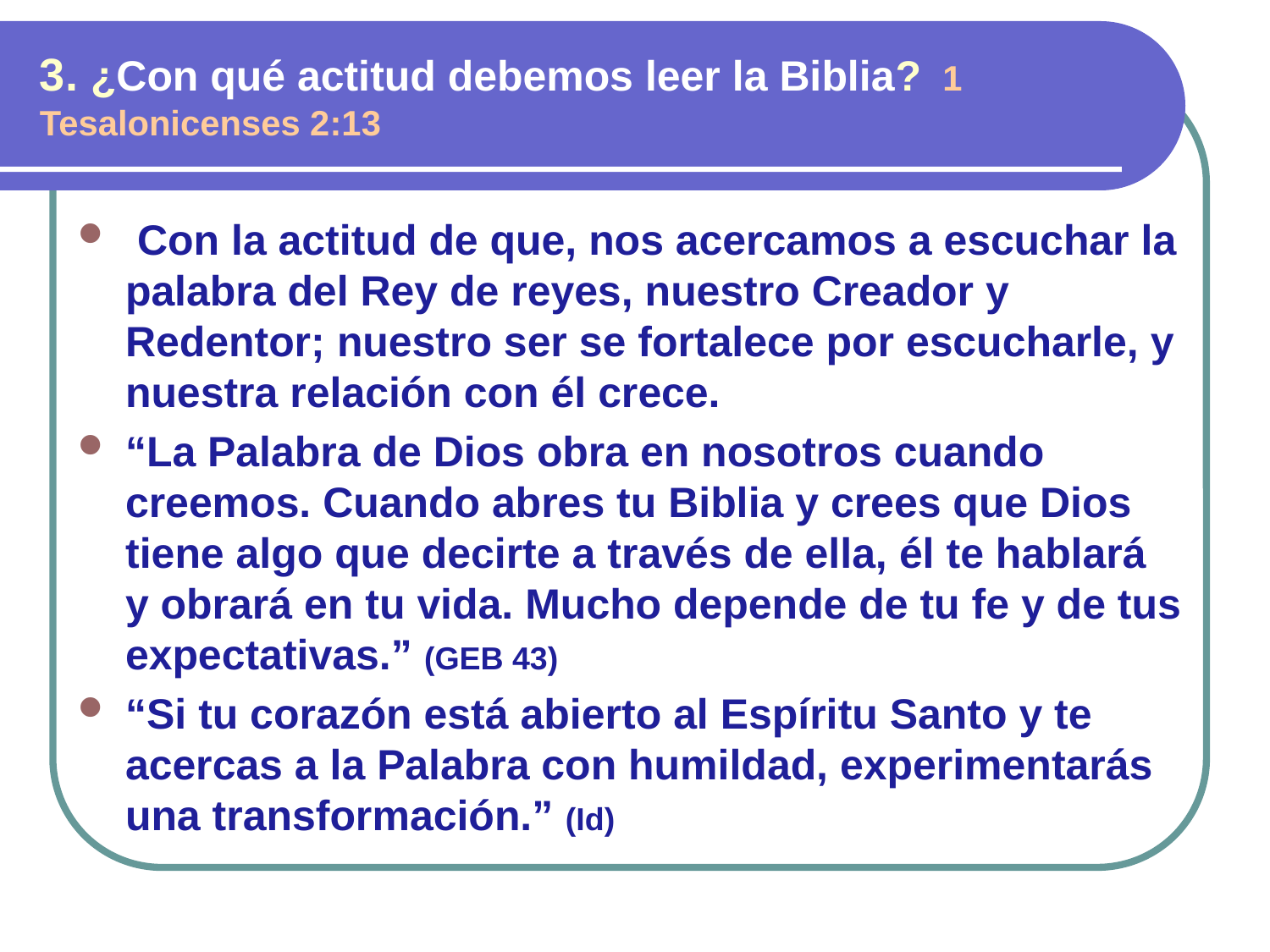

3. ¿Con qué actitud debemos leer la Biblia?  1 Tesalonicenses 2:13
 Con la actitud de que, nos acercamos a escuchar la palabra del Rey de reyes, nuestro Creador y Redentor; nuestro ser se fortalece por escucharle, y nuestra relación con él crece.
“La Palabra de Dios obra en nosotros cuando creemos. Cuando abres tu Biblia y crees que Dios tiene algo que decirte a través de ella, él te hablará y obrará en tu vida. Mucho depende de tu fe y de tus expectativas.” (GEB 43)
“Si tu corazón está abierto al Espíritu Santo y te acercas a la Palabra con humildad, experimentarás una transformación.” (Id)